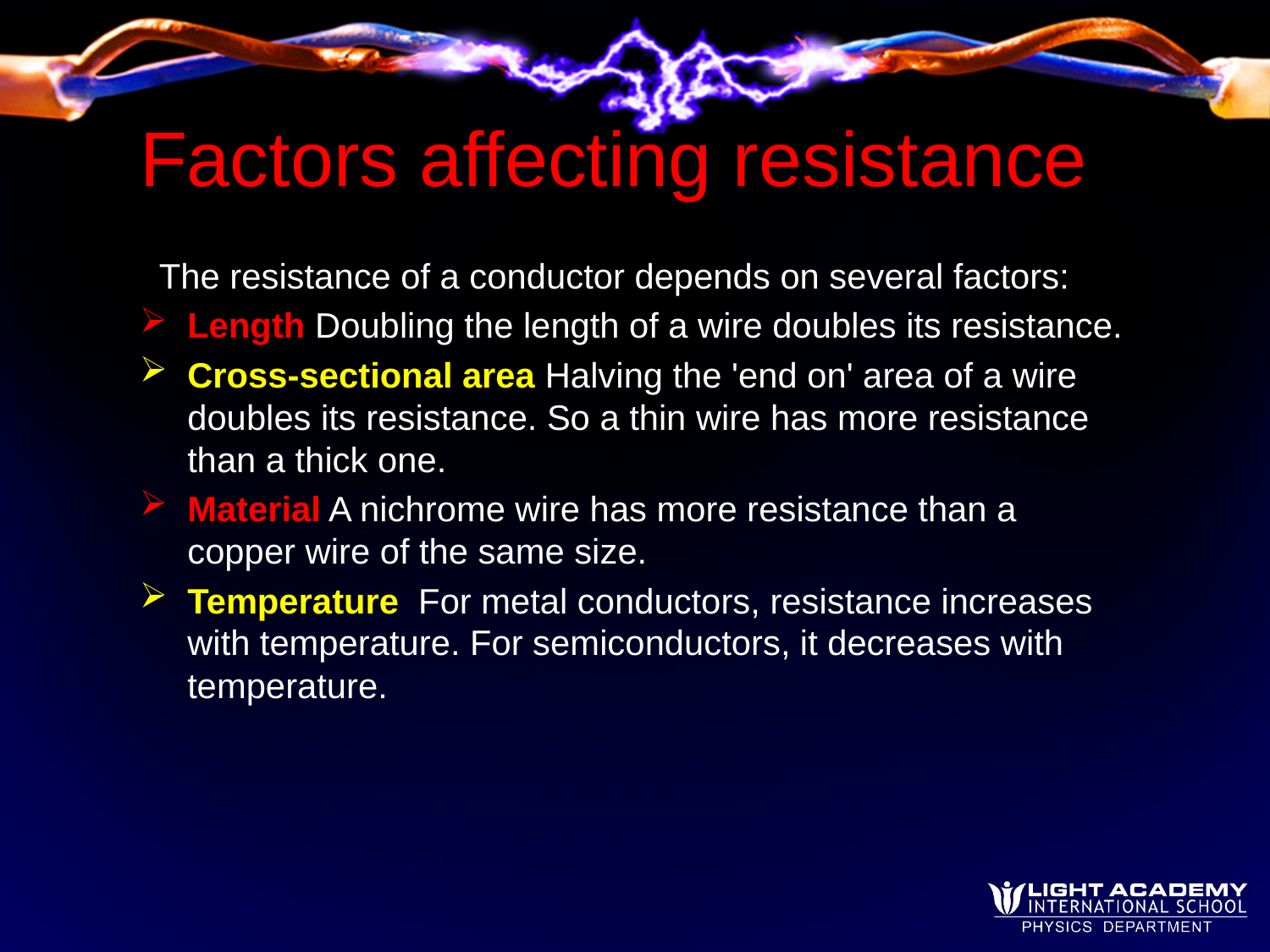

# Factors affecting resistance
  The resistance of a conductor depends on several factors:
Length Doubling the length of a wire doubles its resistance.
Cross-sectional area Halving the 'end on' area of a wire doubles its resistance. So a thin wire has more resistance than a thick one.
Material A nichrome wire has more resistance than a copper wire of the same size.
Temperature  For metal conductors, resistance increases with temperature. For semiconductors, it decreases with temperature.